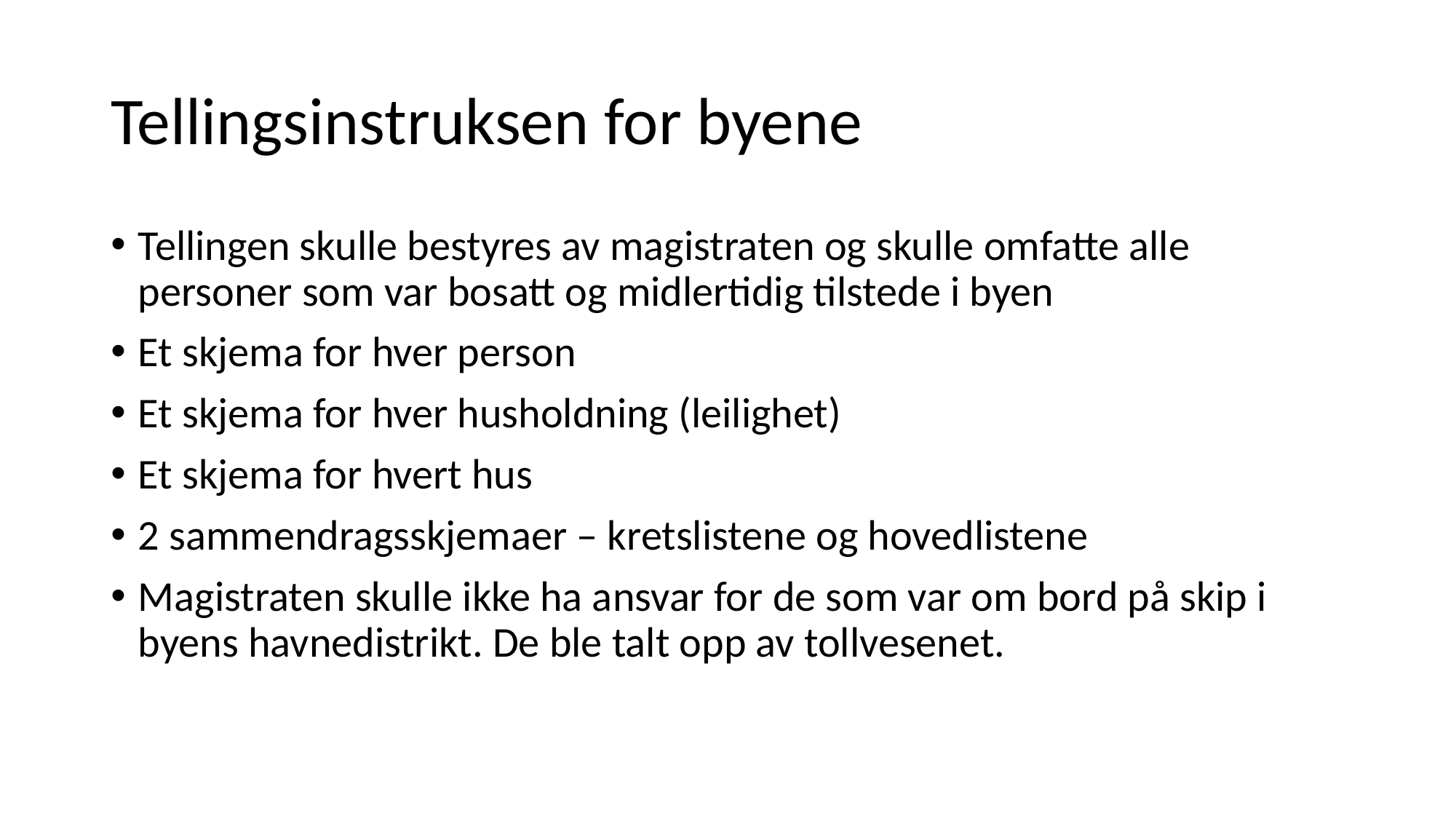

# Tellingsinstruksen for byene
Tellingen skulle bestyres av magistraten og skulle omfatte alle personer som var bosatt og midlertidig tilstede i byen
Et skjema for hver person
Et skjema for hver husholdning (leilighet)
Et skjema for hvert hus
2 sammendragsskjemaer – kretslistene og hovedlistene
Magistraten skulle ikke ha ansvar for de som var om bord på skip i byens havnedistrikt. De ble talt opp av tollvesenet.